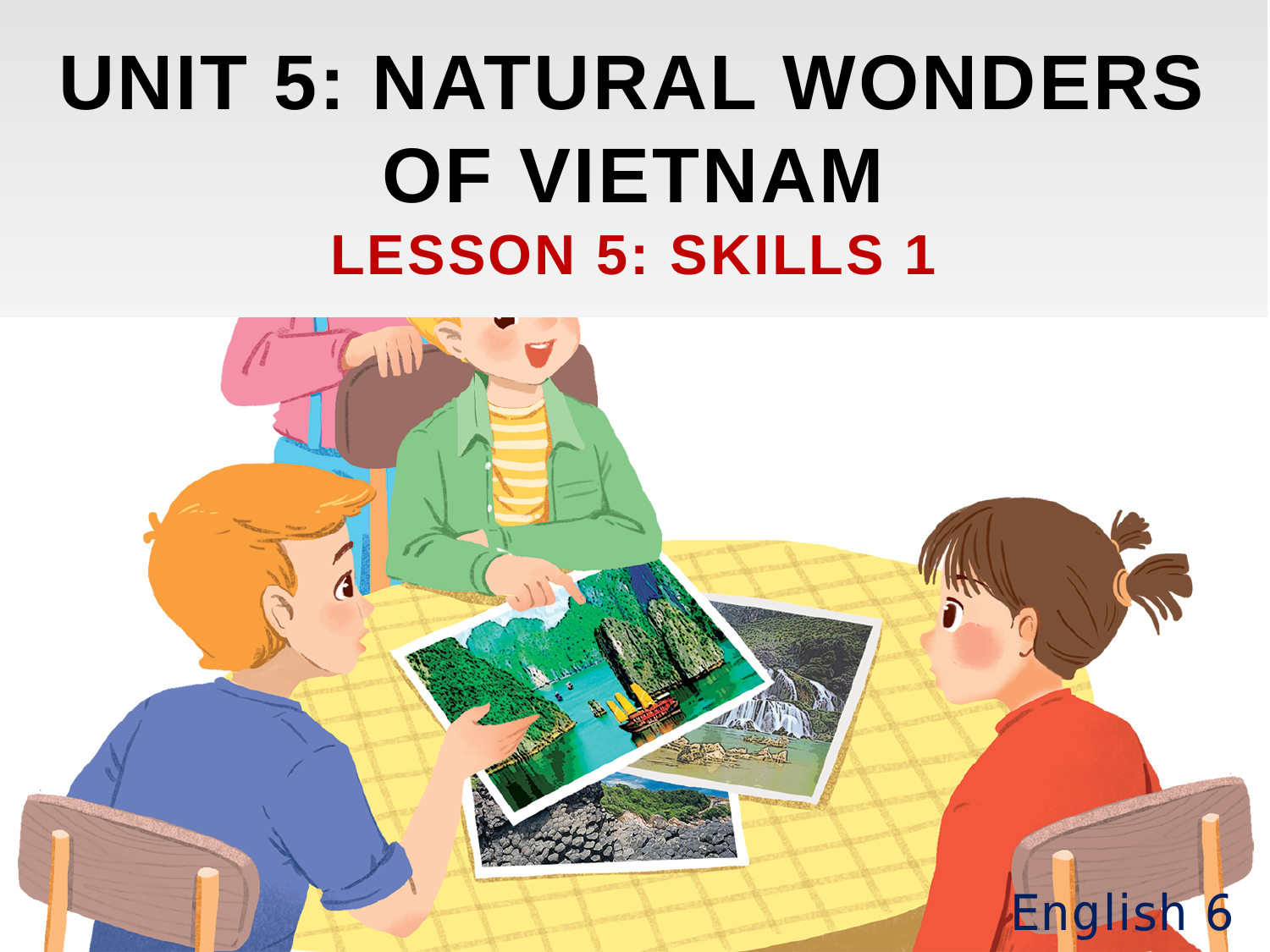

UNIT 5: NATURAL WONDERS OF VIETNAM
LESSON 5: SKILLS 1
English 6